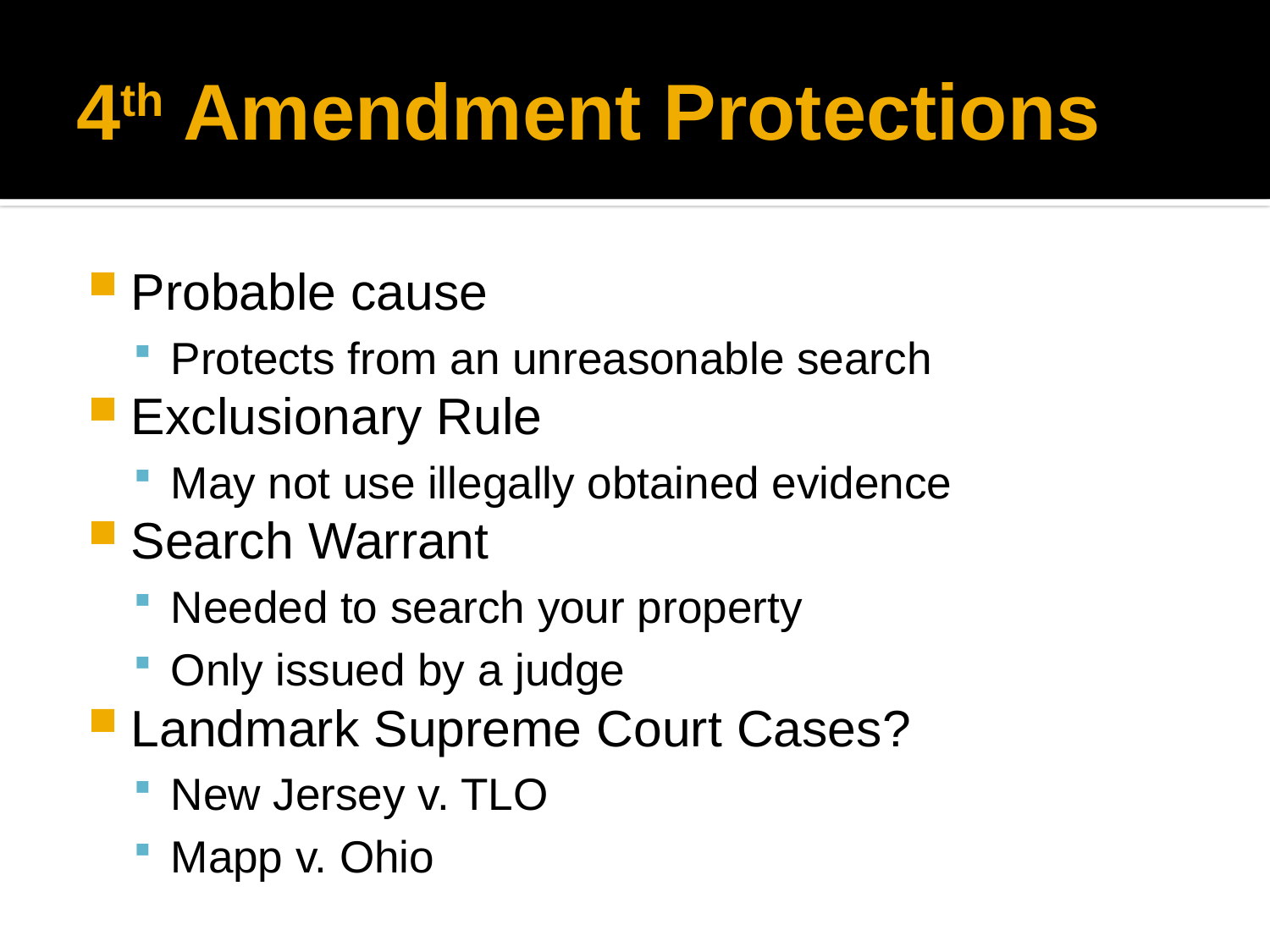

# 4th Amendment Protections
Probable cause
Protects from an unreasonable search
Exclusionary Rule
May not use illegally obtained evidence
Search Warrant
Needed to search your property
Only issued by a judge
Landmark Supreme Court Cases?
New Jersey v. TLO
Mapp v. Ohio